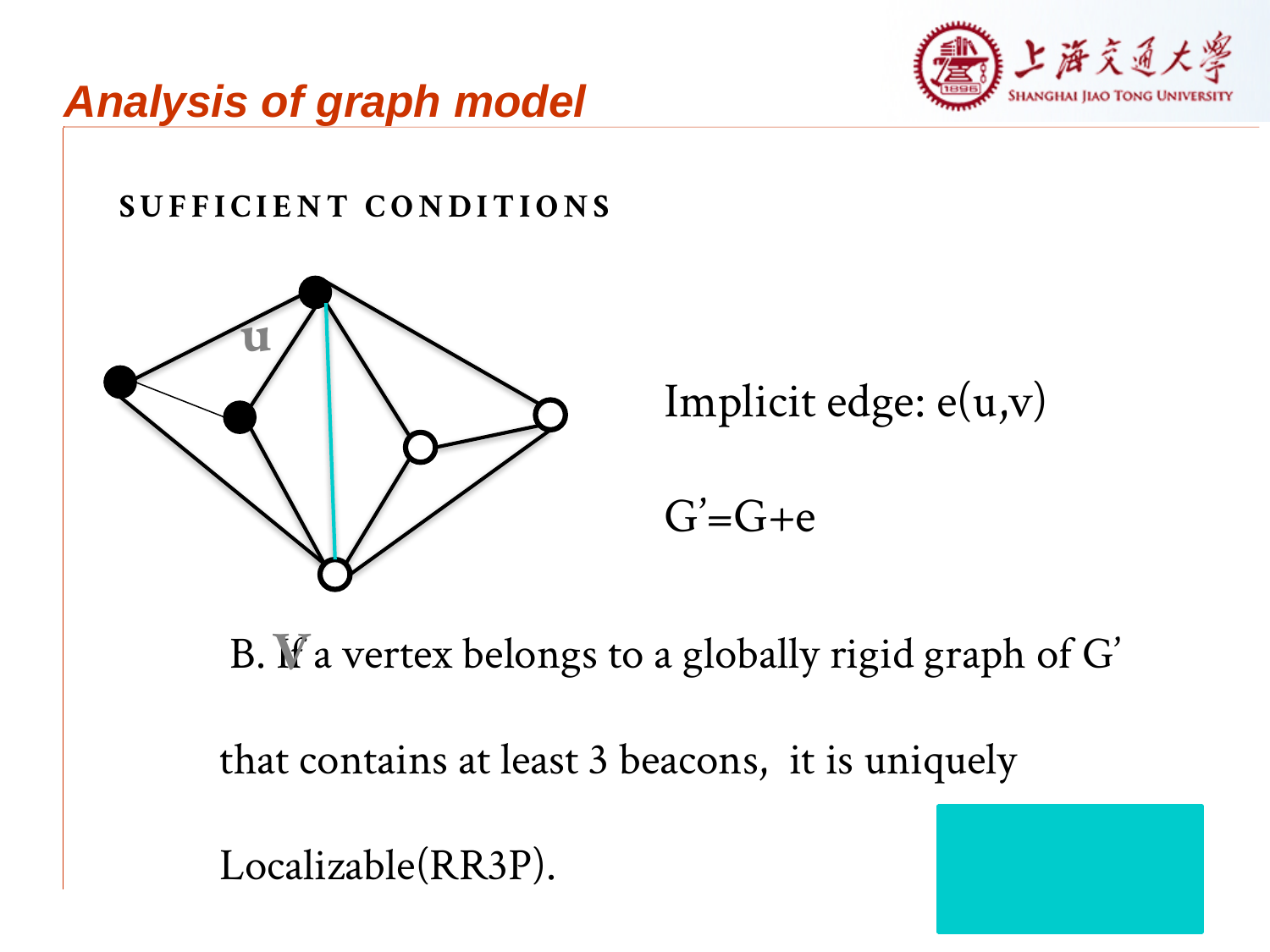

Analysis of graph model
SUFFICIENT CONDITIONS
u

Implicit edge: e(u,v)
G’=G+e

V

 B. If a vertex belongs to a globally rigid graph of G’
that contains at least 3 beacons,  it is uniquely
Localizable(RR3P).